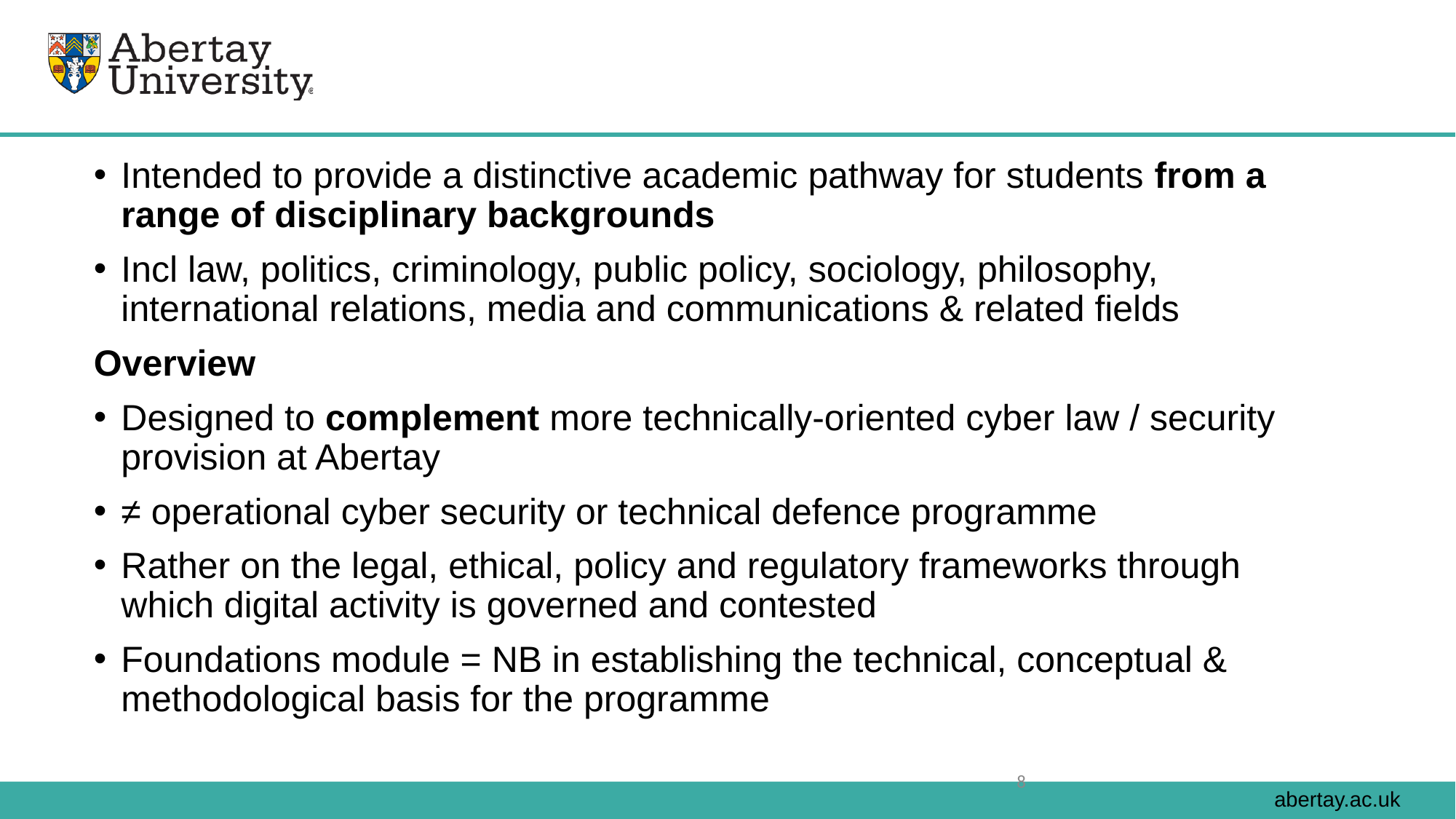

Intended to provide a distinctive academic pathway for students from a range of disciplinary backgrounds
Incl law, politics, criminology, public policy, sociology, philosophy, international relations, media and communications & related fields
Overview
Designed to complement more technically-oriented cyber law / security provision at Abertay
≠ operational cyber security or technical defence programme
Rather on the legal, ethical, policy and regulatory frameworks through which digital activity is governed and contested
Foundations module = NB in establishing the technical, conceptual & methodological basis for the programme

8